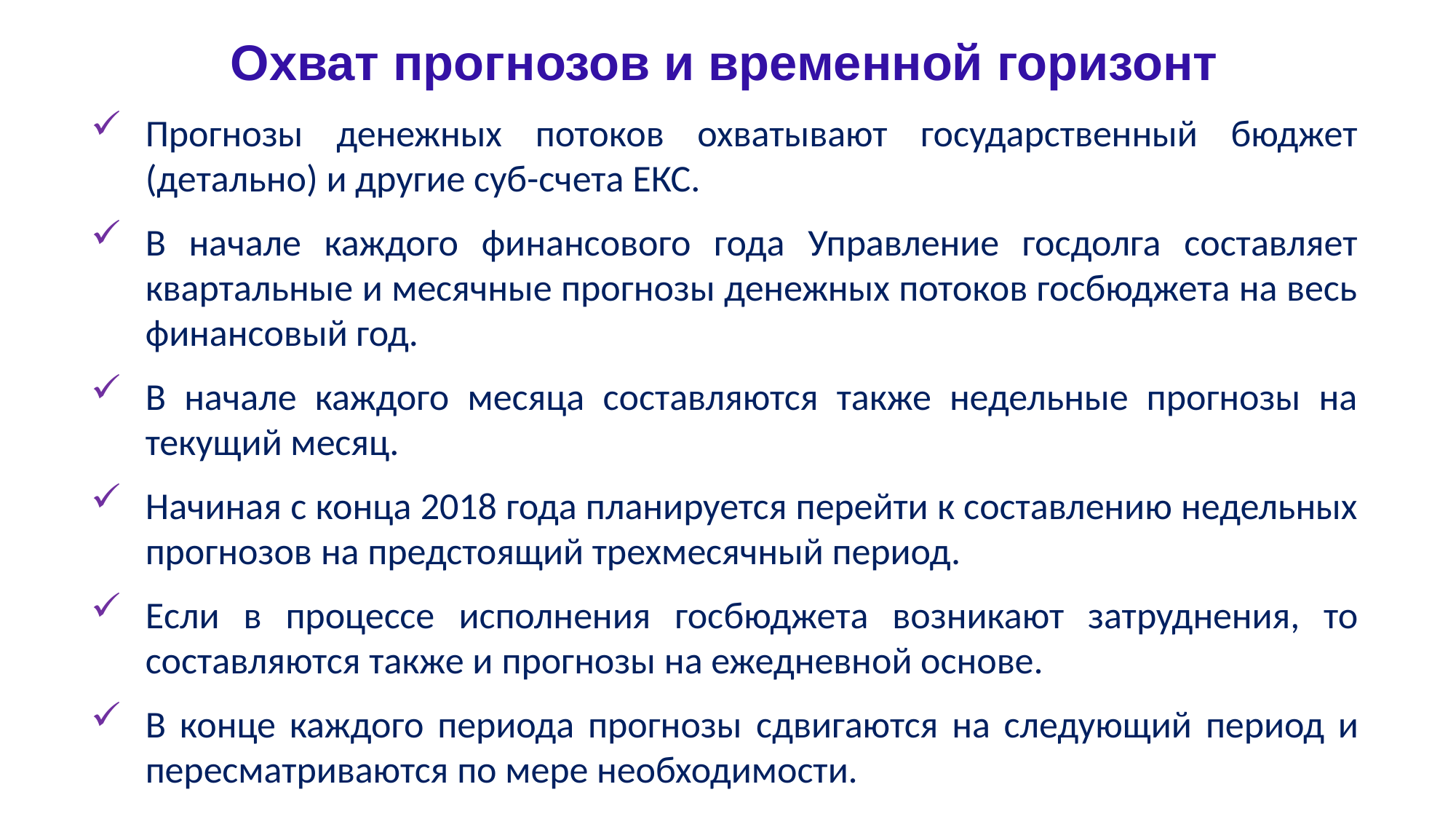

Охват прогнозов и временной горизонт
Прогнозы денежных потоков охватывают государственный бюджет (детально) и другие суб-счета ЕКС.
В начале каждого финансового года Управление госдолга составляет квартальные и месячные прогнозы денежных потоков госбюджета на весь финансовый год.
В начале каждого месяца составляются также недельные прогнозы на текущий месяц.
Начиная с конца 2018 года планируется перейти к составлению недельных прогнозов на предстоящий трехмесячный период.
Если в процессе исполнения госбюджета возникают затруднения, то составляются также и прогнозы на ежедневной основе.
В конце каждого периода прогнозы сдвигаются на следующий период и пересматриваются по мере необходимости.